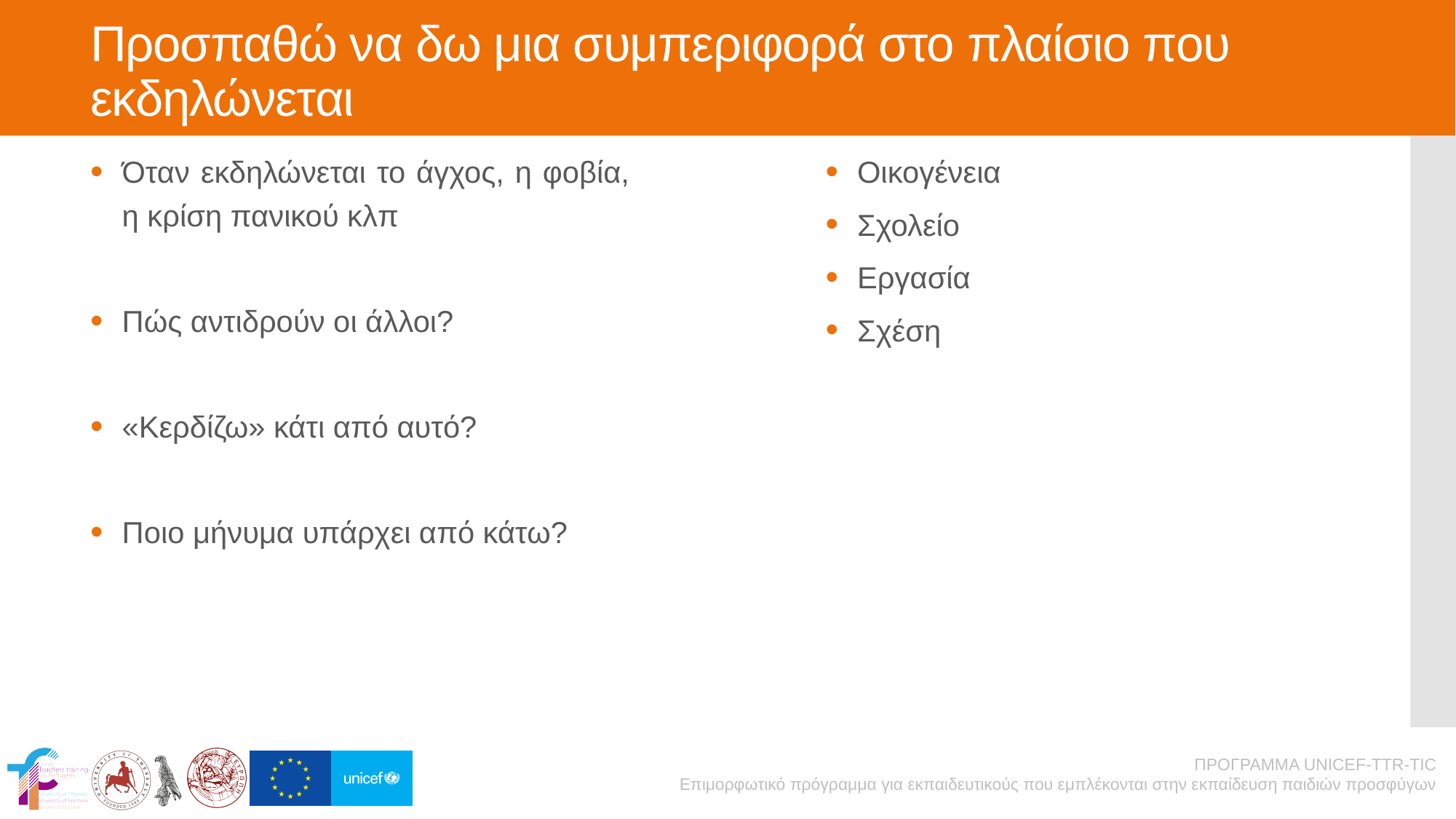

# Προσπαθώ να δω μια συμπεριφορά στο πλαίσιο που εκδηλώνεται
Οικογένεια
Σχολείο
Εργασία
Σχέση

Όταν εκδηλώνεται το άγχος, η φοβία, η κρίση πανικού κλπ

Πώς αντιδρούν οι άλλοι?

«Κερδίζω» κάτι από αυτό?

Ποιο μήνυμα υπάρχει από κάτω?